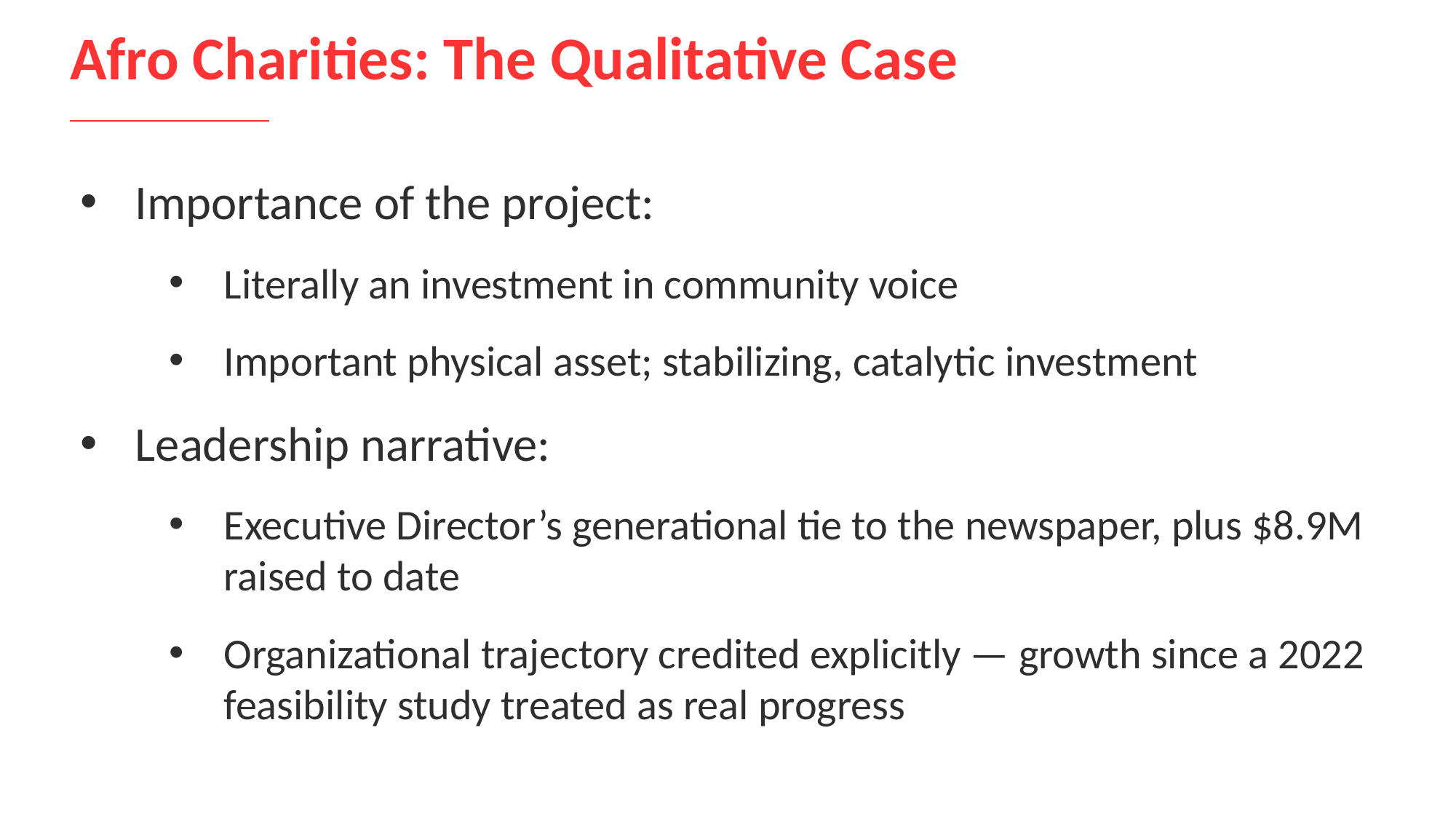

# Afro Charities: The Qualitative Case
Importance of the project:
Literally an investment in community voice
Important physical asset; stabilizing, catalytic investment
Leadership narrative:
Executive Director’s generational tie to the newspaper, plus $8.9M raised to date
Organizational trajectory credited explicitly — growth since a 2022 feasibility study treated as real progress